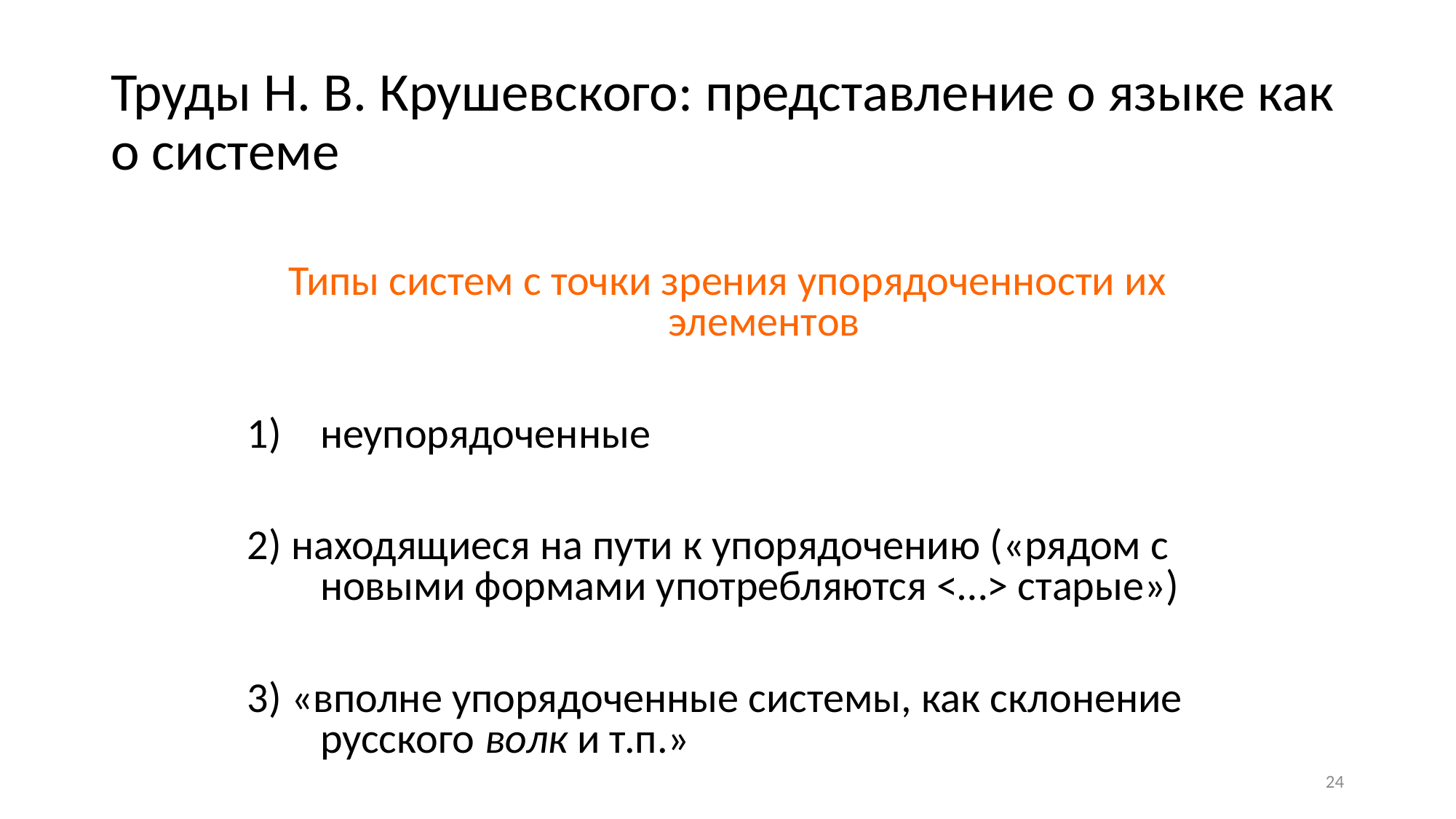

# Труды Н. В. Крушевского: представление о языке как о системе

Типы систем с точки зрения упорядоченности их элементов

неупорядоченные

2) находящиеся на пути к упорядочению («рядом с новыми формами употребляются <…> старые»)

3) «вполне упорядоченные системы, как склонение русского волк и т.п.»
24